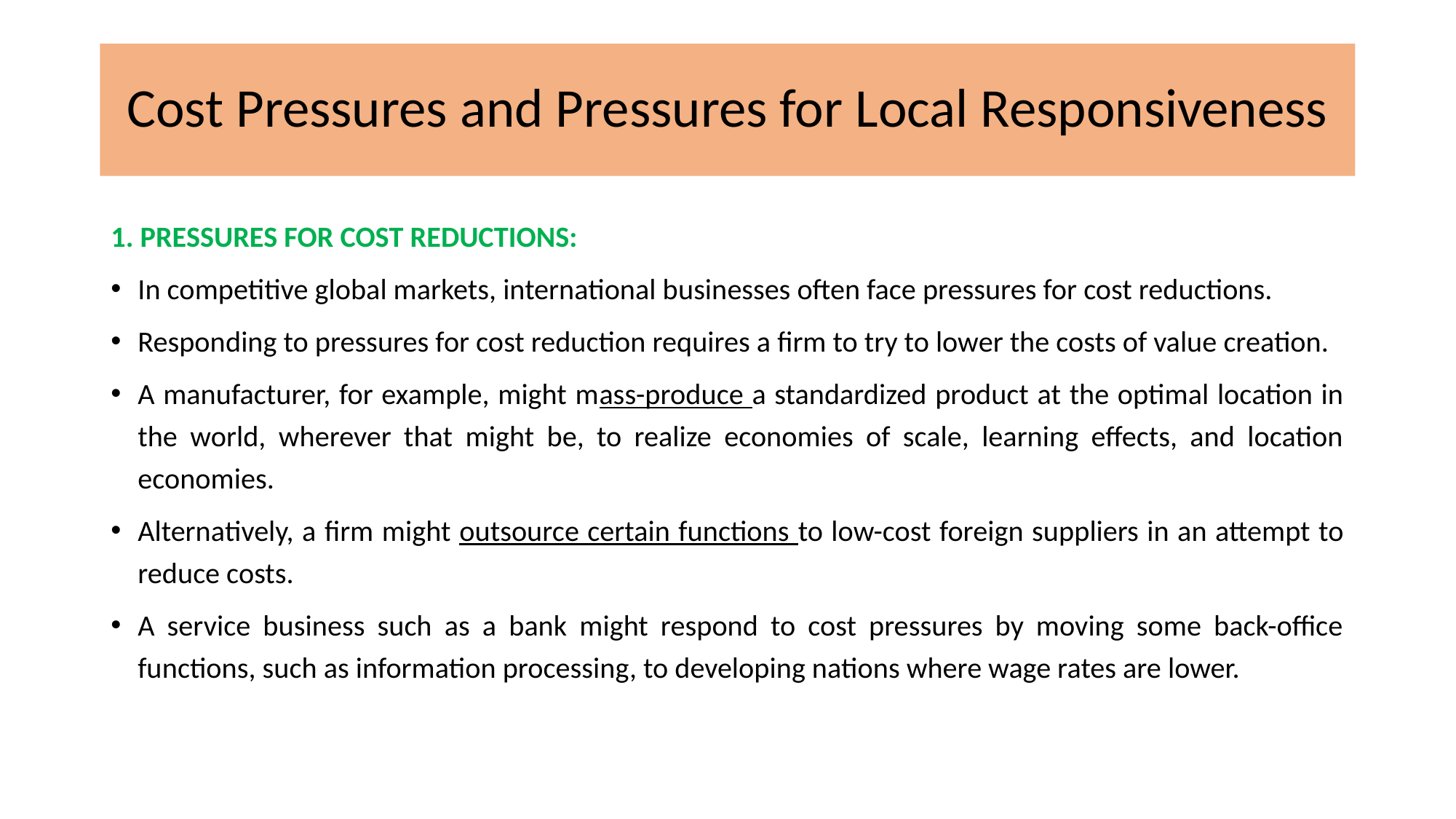

# Cost Pressures and Pressures for Local Responsiveness
1. PRESSURES FOR COST REDUCTIONS:
In competitive global markets, international businesses often face pressures for cost reductions.
Responding to pressures for cost reduction requires a firm to try to lower the costs of value creation.
A manufacturer, for example, might mass-produce a standardized product at the optimal location in the world, wherever that might be, to realize economies of scale, learning effects, and location economies.
Alternatively, a firm might outsource certain functions to low-cost foreign suppliers in an attempt to reduce costs.
A service business such as a bank might respond to cost pressures by moving some back-office functions, such as information processing, to developing nations where wage rates are lower.